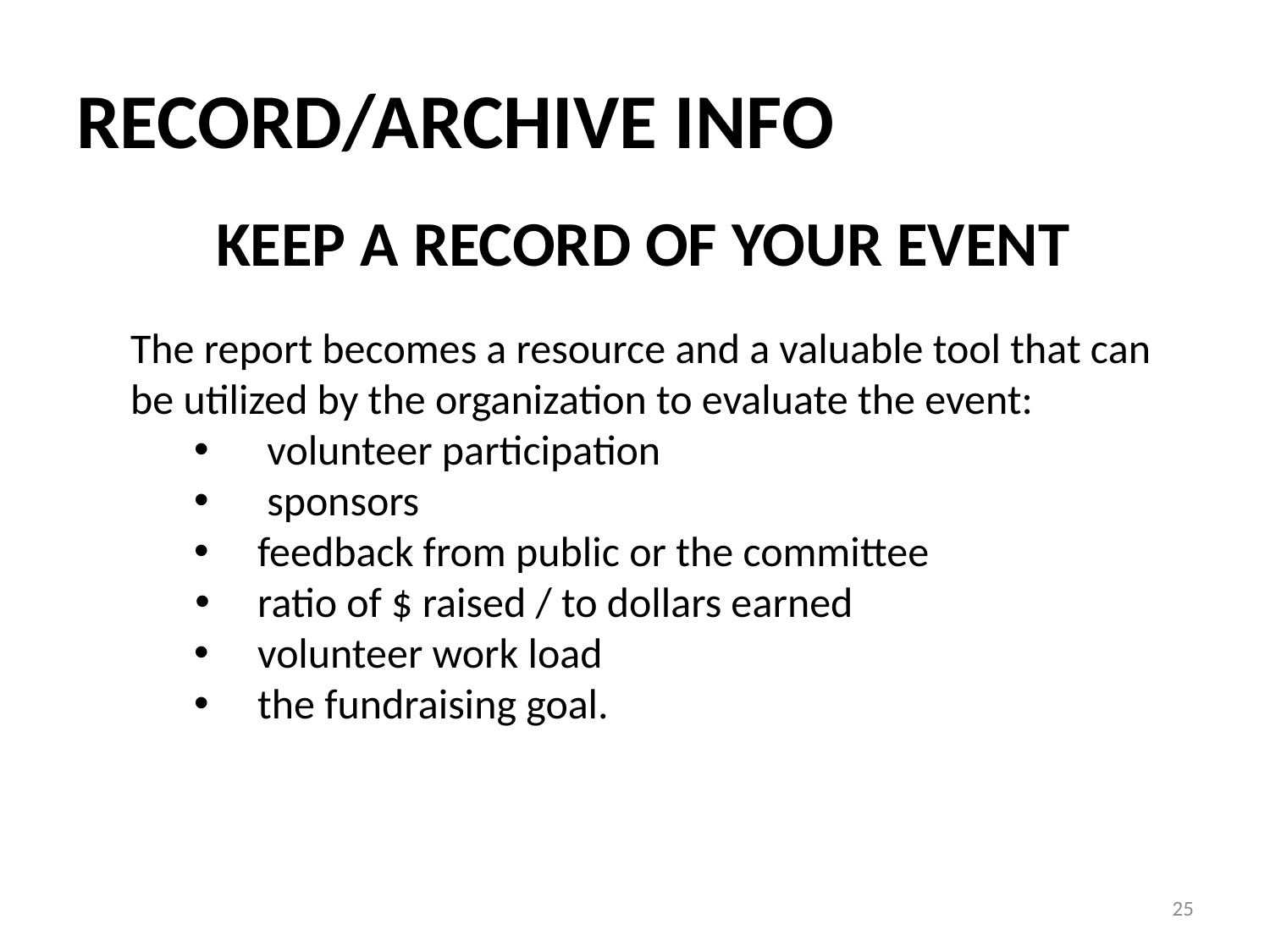

# RECORD/ARCHIVE INFO
KEEP A RECORD OF YOUR EVENT

The report becomes a resource and a valuable tool that can be utilized by the organization to evaluate the event:
 volunteer participation
 sponsors
feedback from public or the committee
ratio of $ raised / to dollars earned
volunteer work load
the fundraising goal.
25